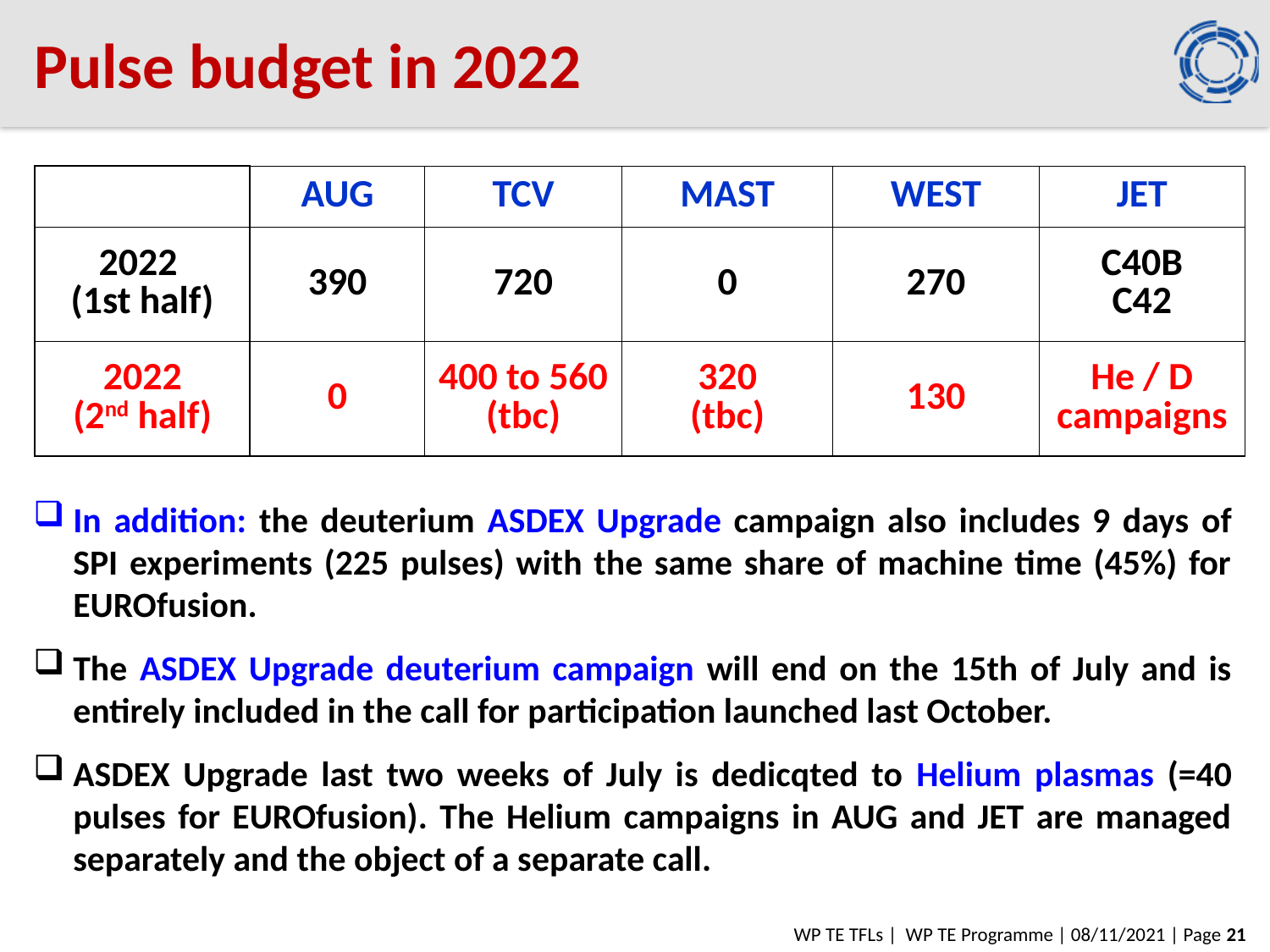

# Pulse budget in 2022
|  | AUG | TCV | MAST | WEST | JET |
| --- | --- | --- | --- | --- | --- |
| 2022 (1st half) | 390 | 720 | 0 | 270 | C40B C42 |
| 2022 (2nd half) | 0 | 400 to 560 (tbc) | 320 (tbc) | 130 | He / D campaigns |
In addition: the deuterium ASDEX Upgrade campaign also includes 9 days of SPI experiments (225 pulses) with the same share of machine time (45%) for EUROfusion.
The ASDEX Upgrade deuterium campaign will end on the 15th of July and is entirely included in the call for participation launched last October.
ASDEX Upgrade last two weeks of July is dedicqted to Helium plasmas (=40 pulses for EUROfusion). The Helium campaigns in AUG and JET are managed separately and the object of a separate call.